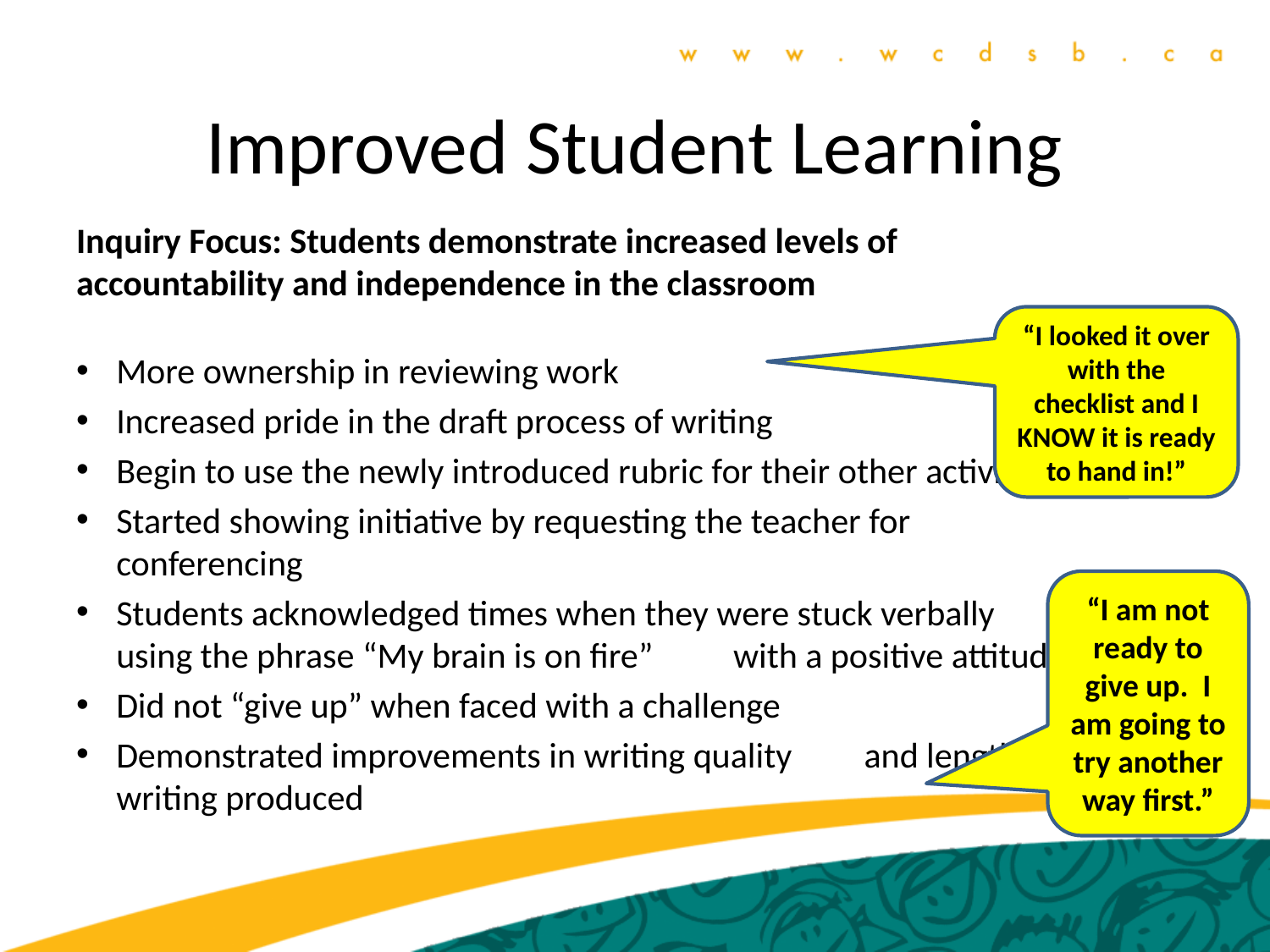

# Improved Student Learning
Inquiry Focus: Students demonstrate increased levels of accountability and independence in the classroom

More ownership in reviewing work
Increased pride in the draft process of writing
Begin to use the newly introduced rubric for their other activities
Started showing initiative by requesting the teacher for conferencing
Students acknowledged times when they were stuck verbally using the phrase “My brain is on fire”          with a positive attitude
Did not “give up” when faced with a challenge
Demonstrated improvements in writing quality         and length of writing produced

“I looked it over with the checklist and I KNOW it is ready to hand in!”
“I am not ready to give up.  I am going to try another way first.”